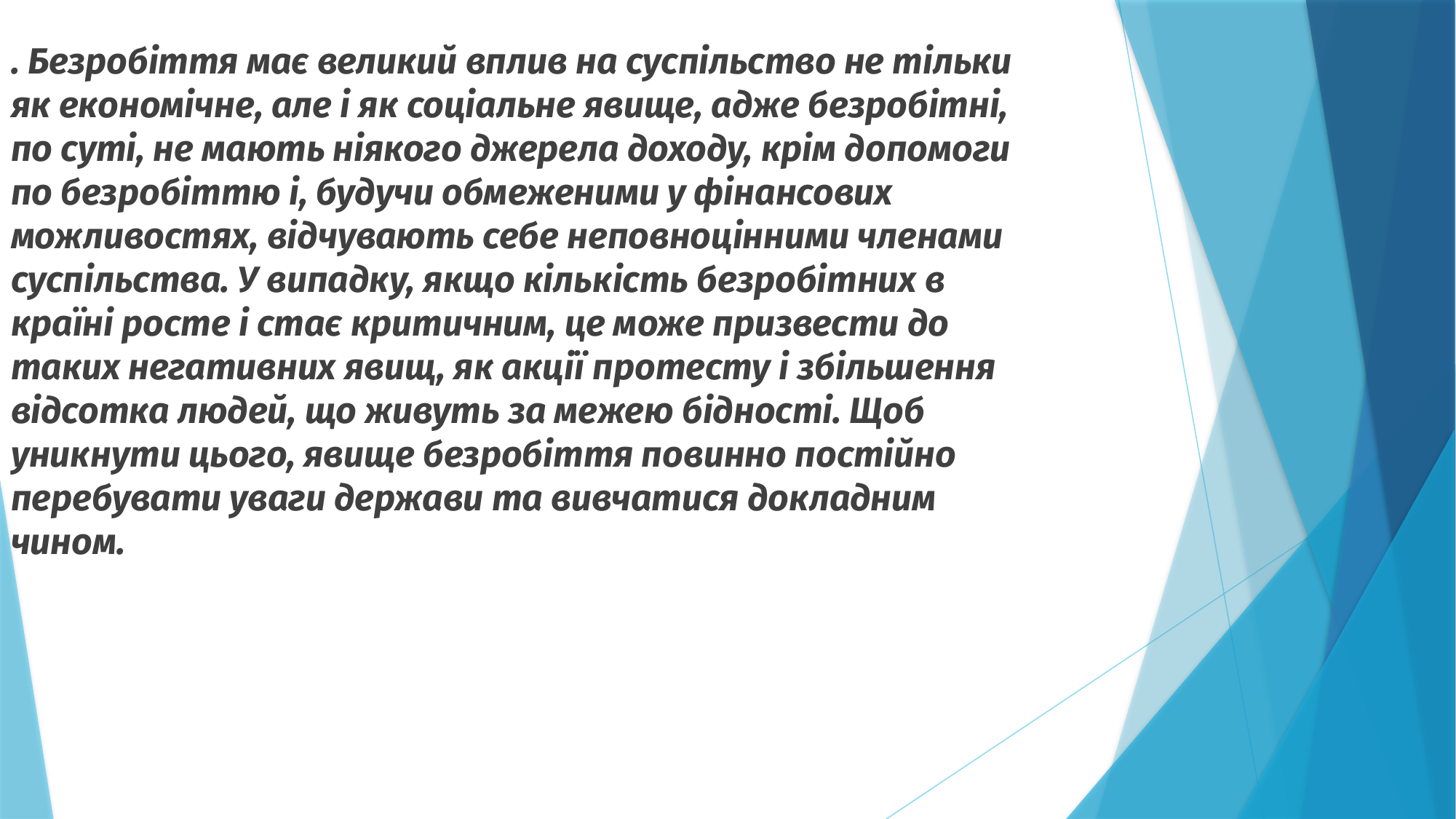

. Безробіття має великий вплив на суспільство не тільки як економічне, але і як соціальне явище, адже безробітні, по суті, не мають ніякого джерела доходу, крім допомоги по безробіттю і, будучи обмеженими у фінансових можливостях, відчувають себе неповноцінними членами суспільства. У випадку, якщо кількість безробітних в країні росте і стає критичним, це може призвести до таких негативних явищ, як акції протесту і збільшення відсотка людей, що живуть за межею бідності. Щоб уникнути цього, явище безробіття повинно постійно перебувати уваги держави та вивчатися докладним чином.